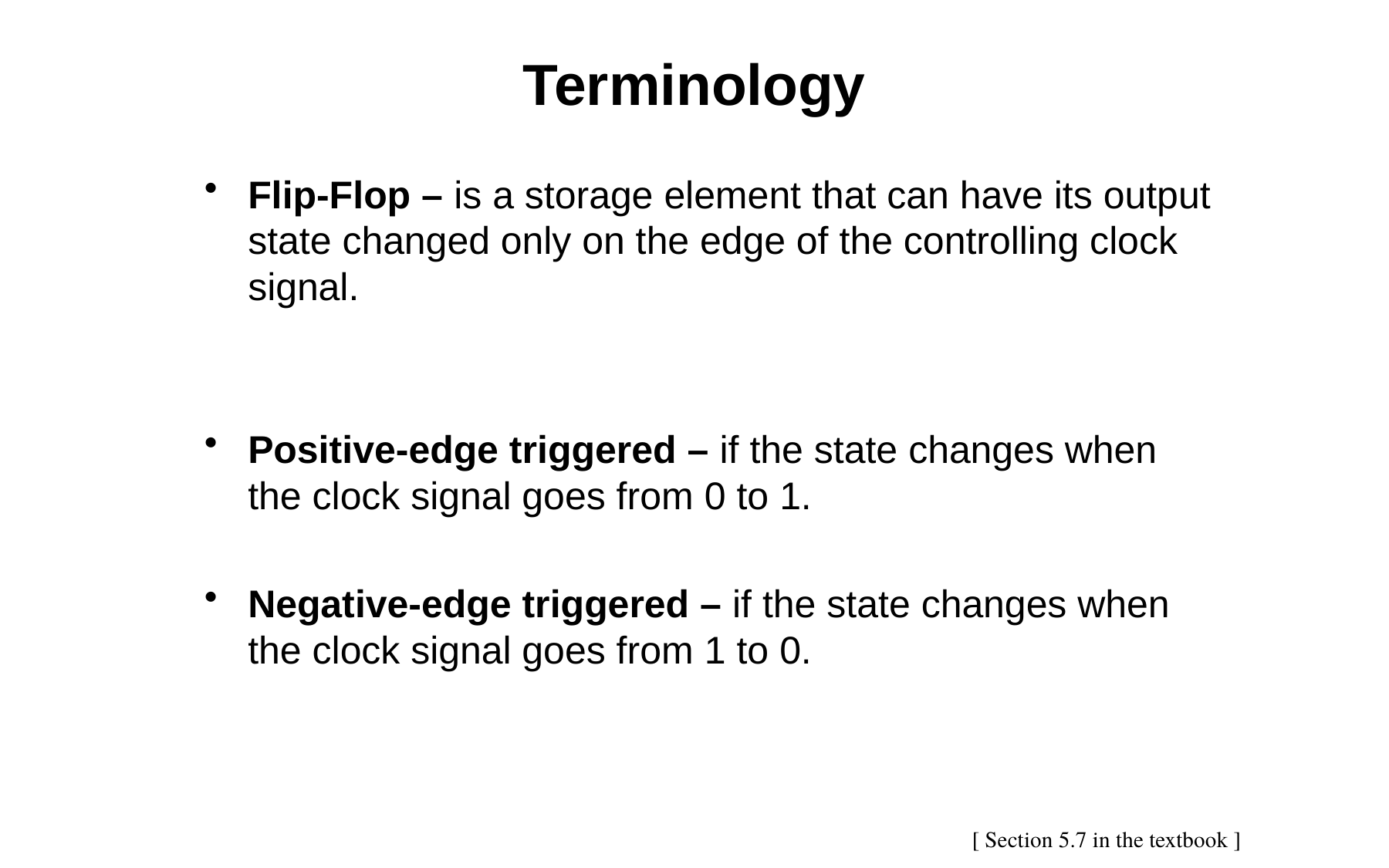

# Terminology
Flip-Flop – is a storage element that can have its output state changed only on the edge of the controlling clock signal.

Positive-edge triggered – if the state changes when the clock signal goes from 0 to 1.

Negative-edge triggered – if the state changes when the clock signal goes from 1 to 0.
[ Section 5.7 in the textbook ]